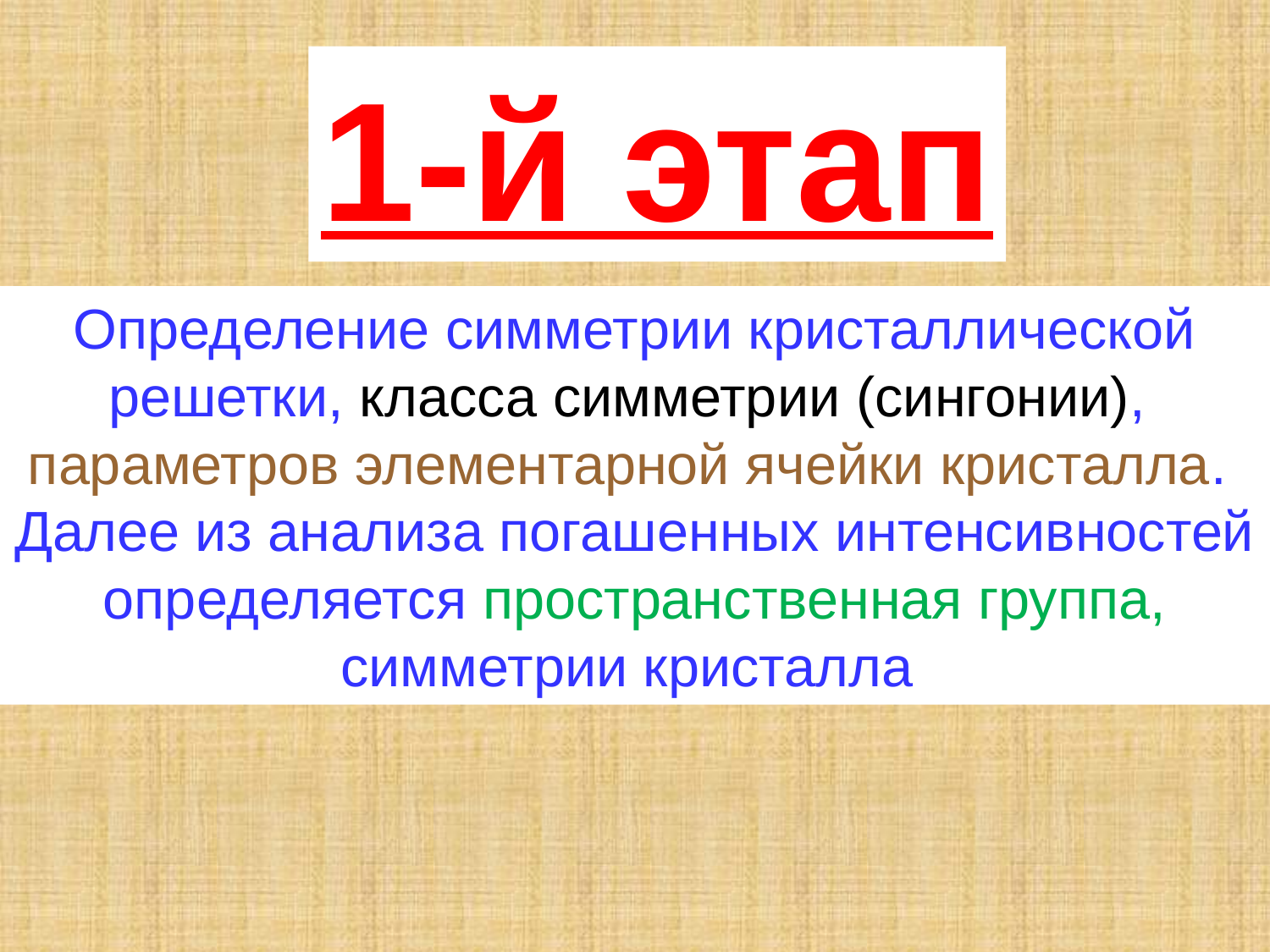

1-й этап
Определение симметрии кристаллической решетки, класса симметрии (сингонии),
параметров элементарной ячейки кристалла.
Далее из анализа погашенных интенсивностей определяется пространственная группа, симметрии кристалла